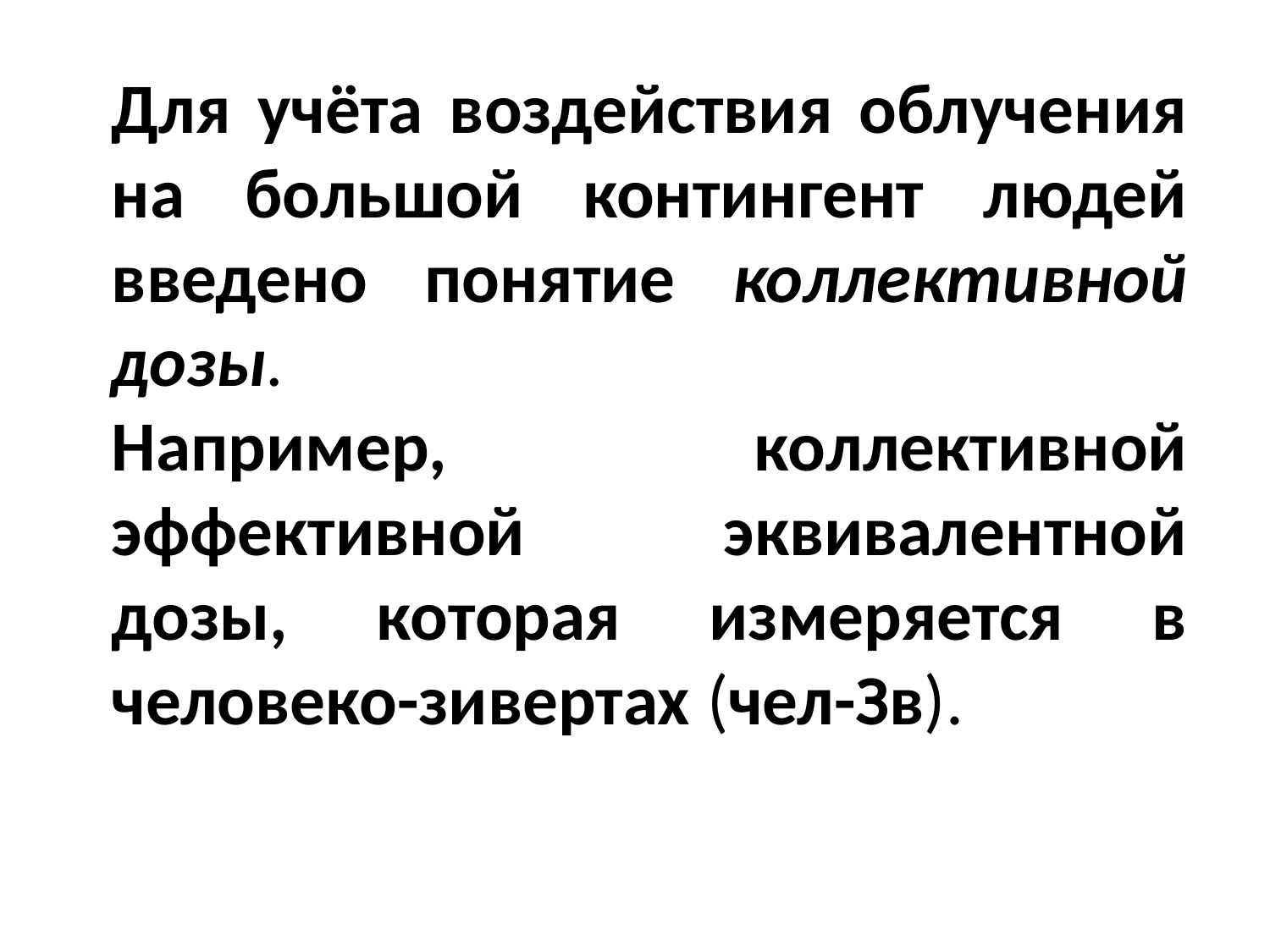

Для учёта воздействия облучения на большой контингент людей введено понятие коллективной дозы.
Например, коллективной эффективной эквивалентной дозы, которая измеряется в человеко-зивертах (чел-Зв).